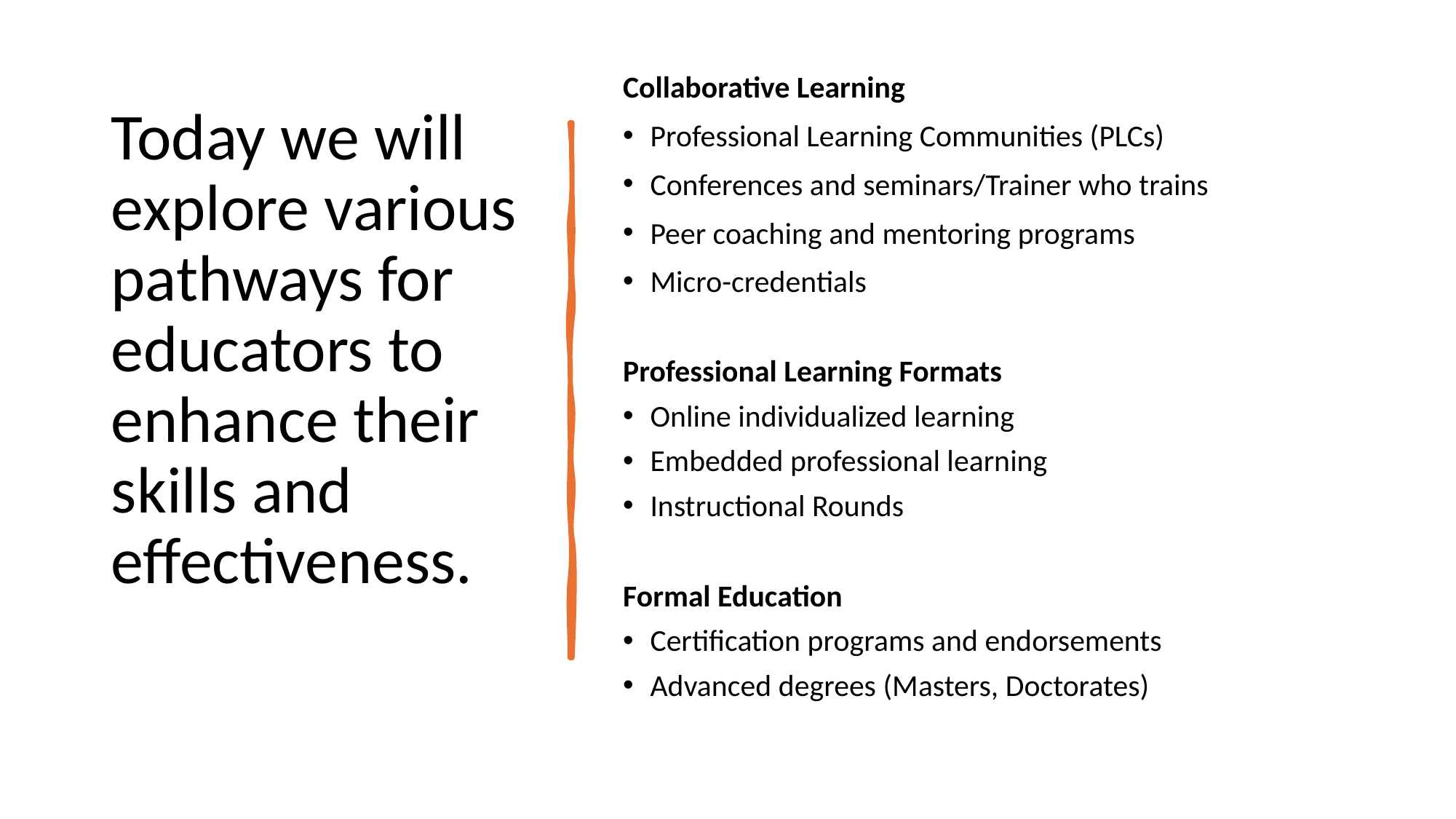

# Today we will explore various pathways for educators to enhance their skills and effectiveness.
Collaborative Learning
Professional Learning Communities (PLCs)
Conferences and seminars/Trainer who trains
Peer coaching and mentoring programs
Micro-credentials

Professional Learning Formats
Online individualized learning
Embedded professional learning
Instructional Rounds

Formal Education
Certification programs and endorsements
Advanced degrees (Masters, Doctorates)